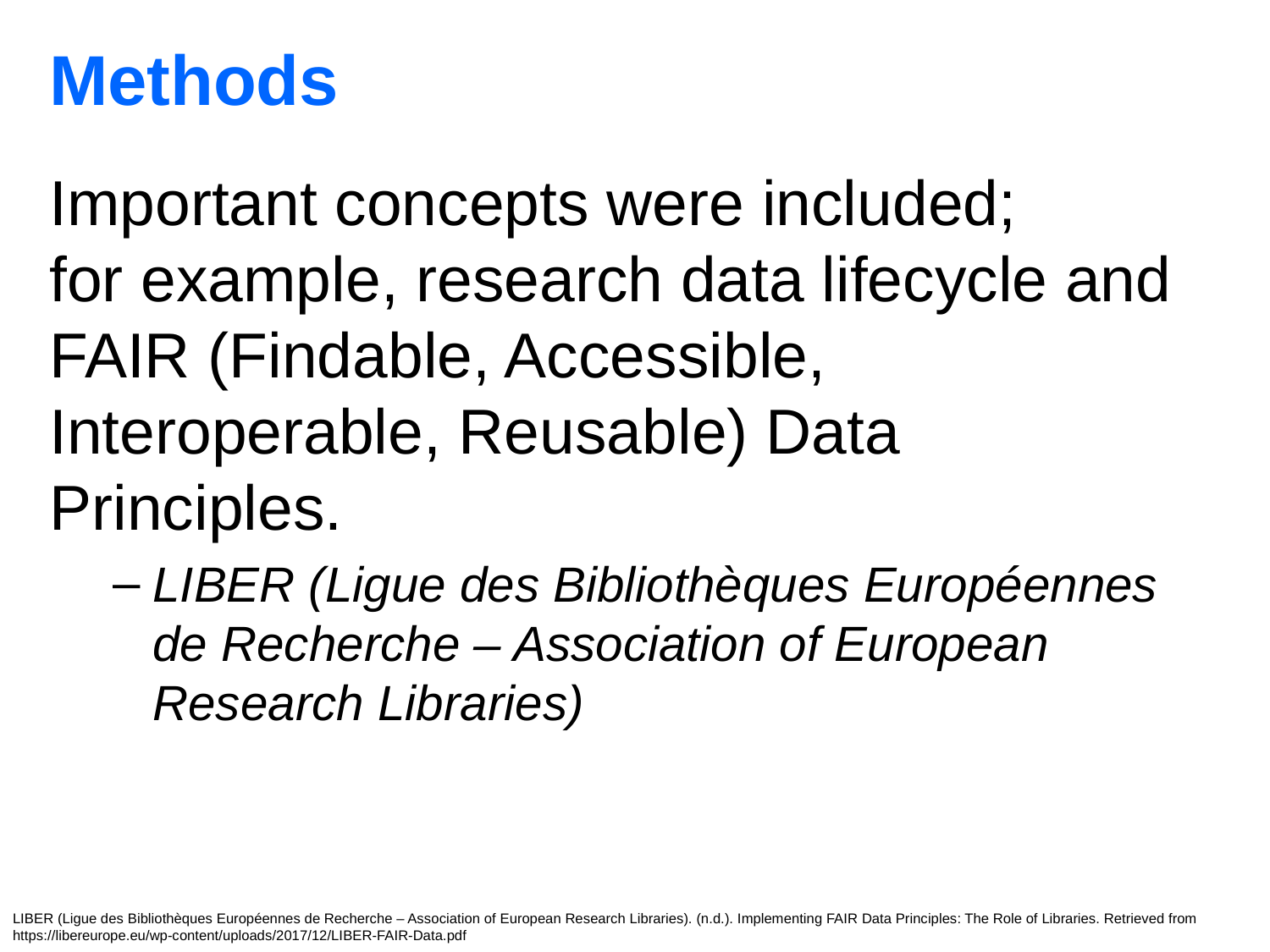

Methods
Important concepts were included;
for example, research data lifecycle and FAIR (Findable, Accessible, Interoperable, Reusable) Data Principles.
LIBER (Ligue des Bibliothèques Européennes de Recherche – Association of European Research Libraries)
LIBER (Ligue des Bibliothèques Européennes de Recherche – Association of European Research Libraries). (n.d.). Implementing FAIR Data Principles: The Role of Libraries. Retrieved from https://libereurope.eu/wp-content/uploads/2017/12/LIBER-FAIR-Data.pdf